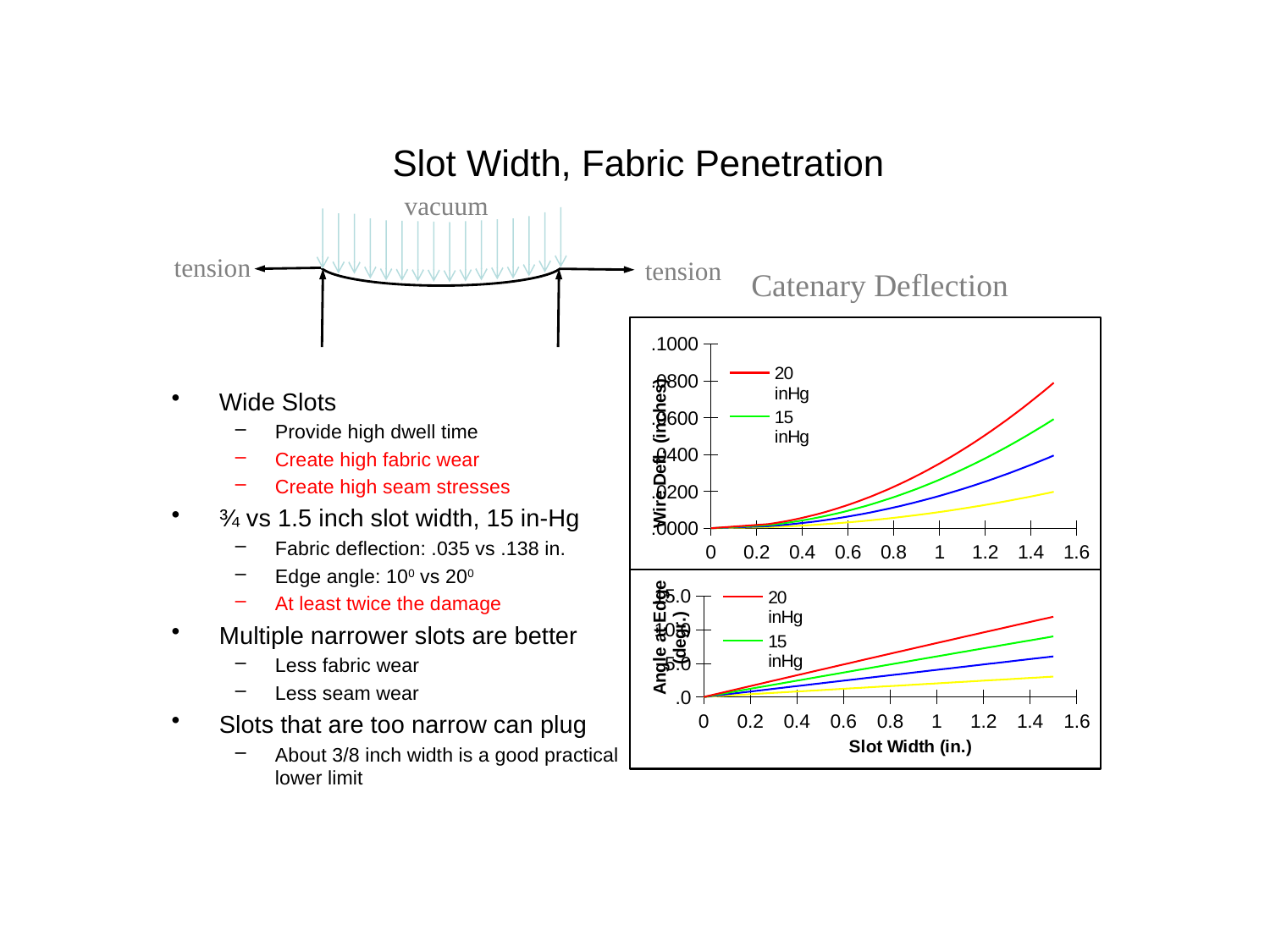

# Slot Width, Fabric Penetration
vacuum

tension
tension
Catenary Deflection

### Chart

| Category |  |  |  |  |
|---|---|---|---|---|
Wide Slots
Provide high dwell time
Create high fabric wear
Create high seam stresses
¾ vs 1.5 inch slot width, 15 in-Hg
Fabric deflection: .035 vs .138 in.
Edge angle: 100 vs 200
At least twice the damage
Multiple narrower slots are better
Less fabric wear
Less seam wear
Slots that are too narrow can plug
About 3/8 inch width is a good practical lower limit

### Chart

| Category |  |  |  |  |
|---|---|---|---|---|